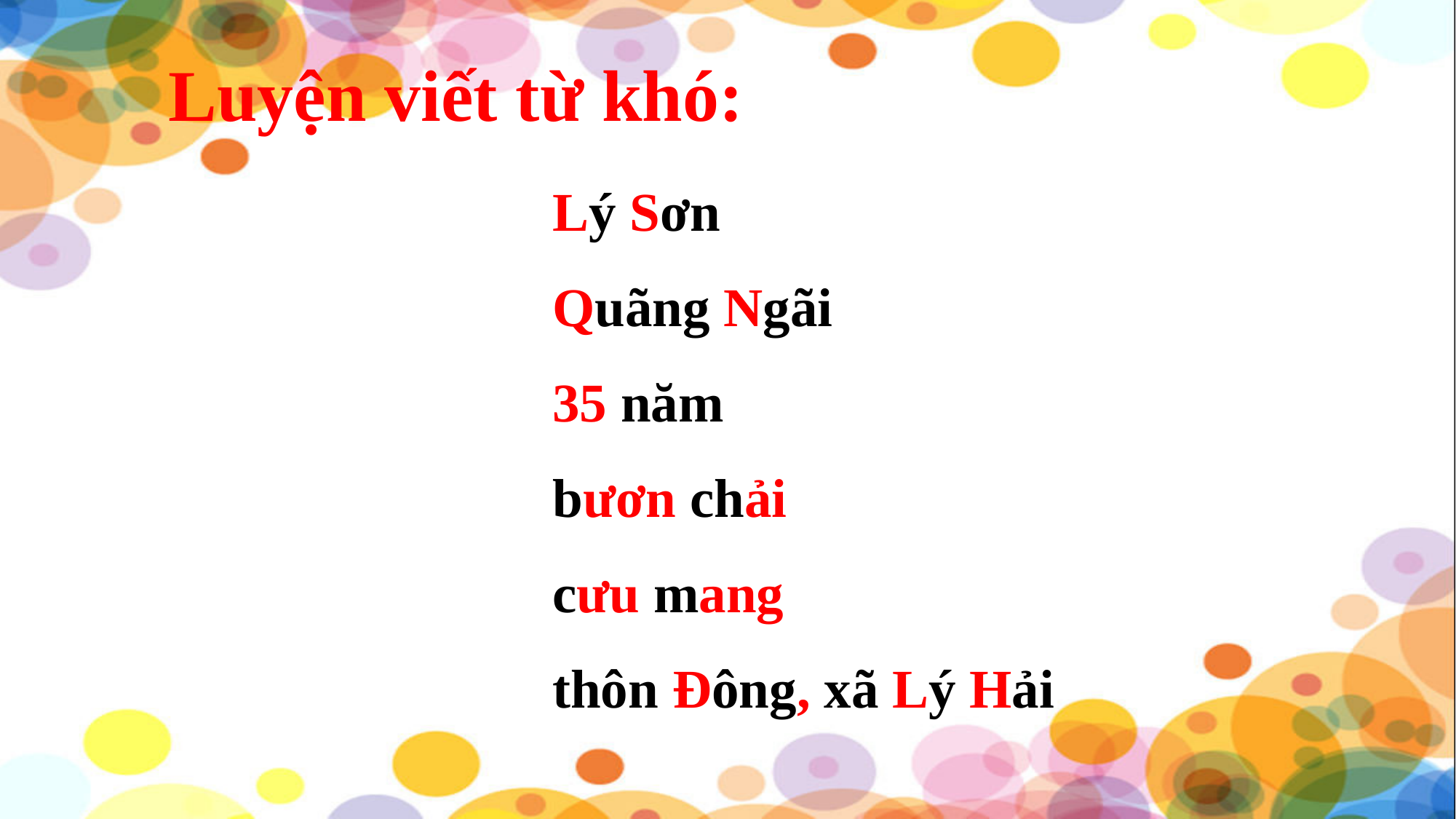

Luyện viết từ khó:
Lý Sơn
Quãng Ngãi
35 năm
bươn chải
cưu mang
thôn Đông, xã Lý Hải